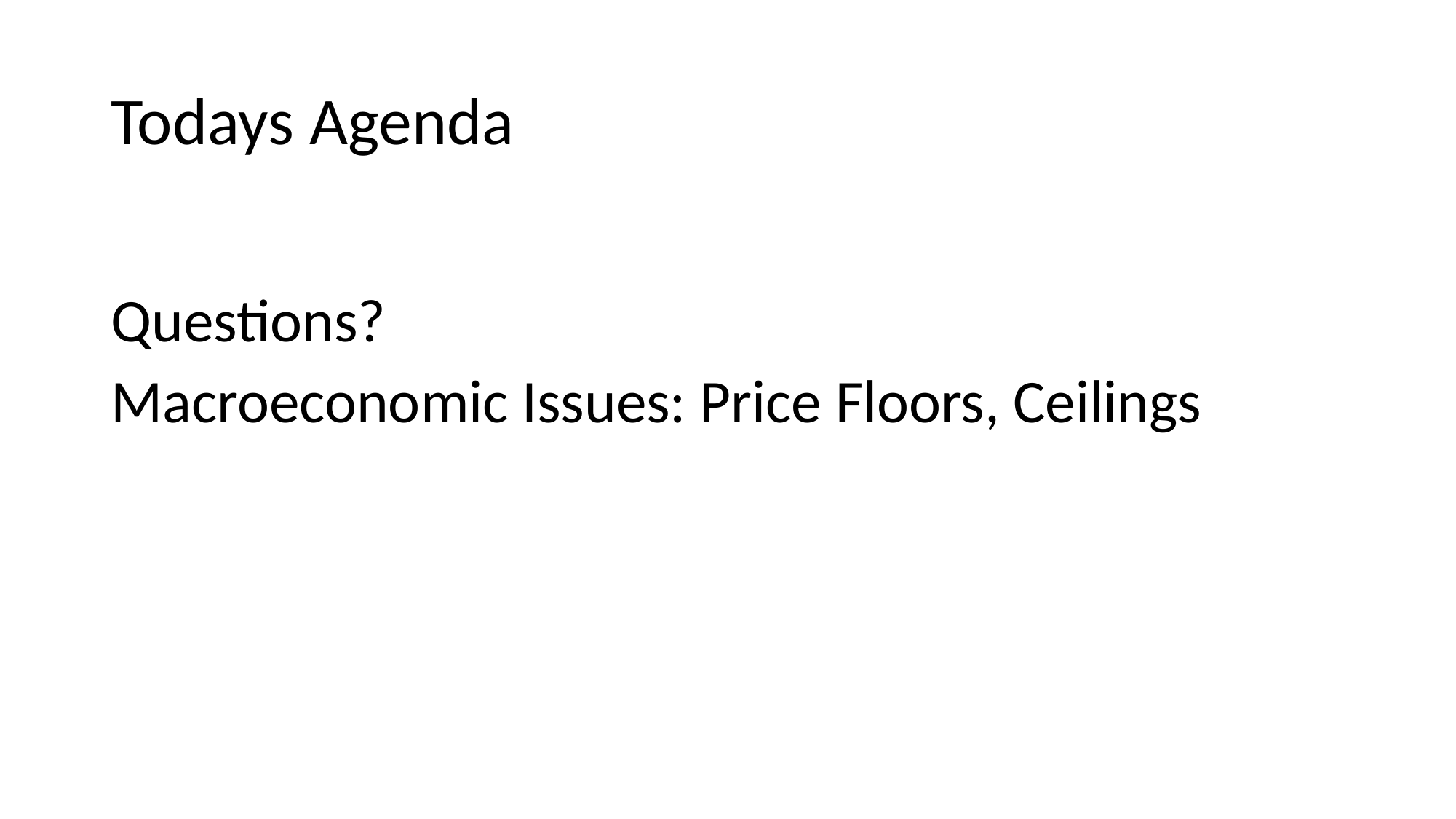

# Todays Agenda

Questions?
Macroeconomic Issues: Price Floors, Ceilings